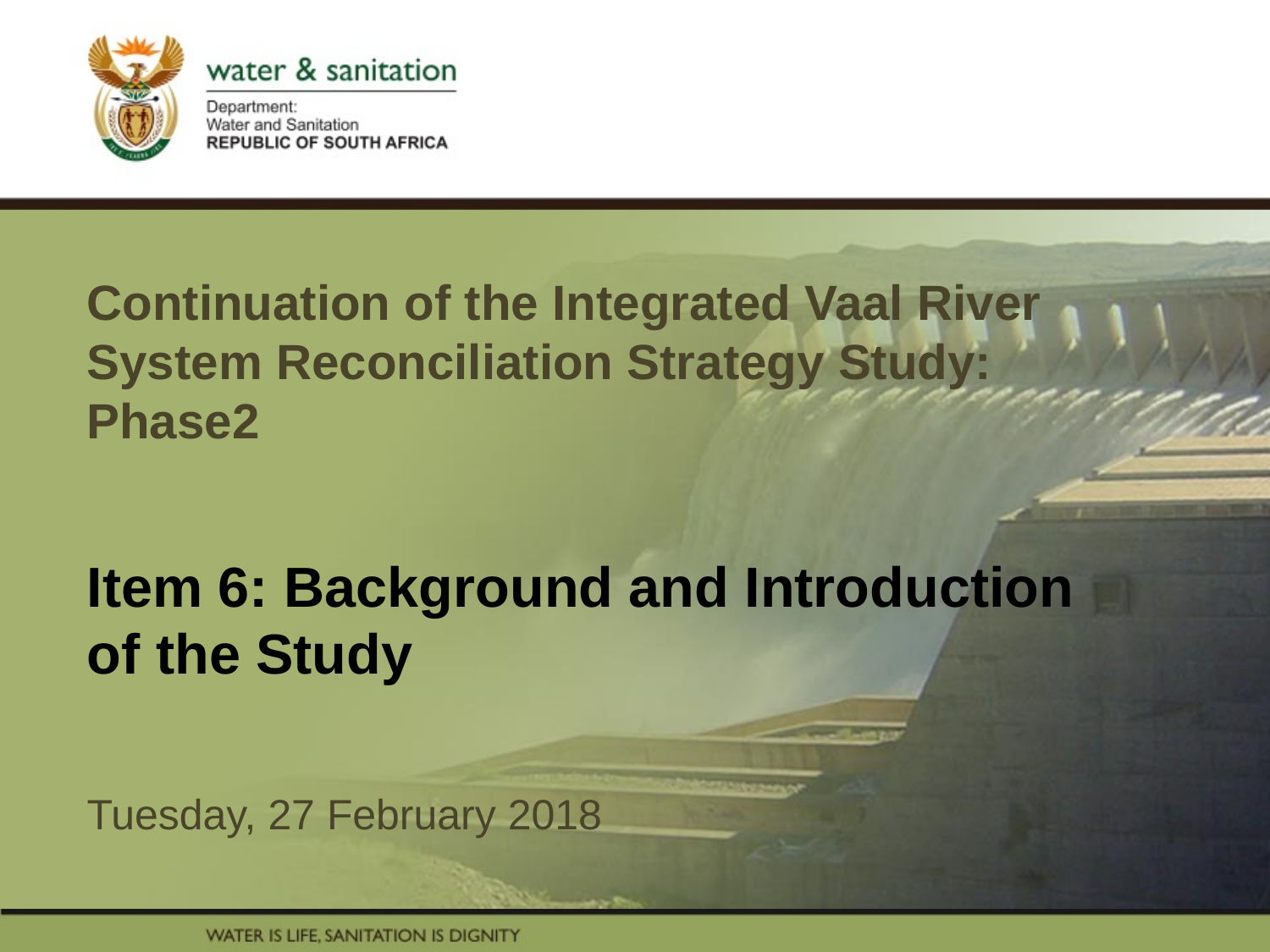

# Continuation of the Integrated Vaal River System Reconciliation Strategy Study: Phase2 Item 6: Background and Introduction of the Study Tuesday, 27 February 2018